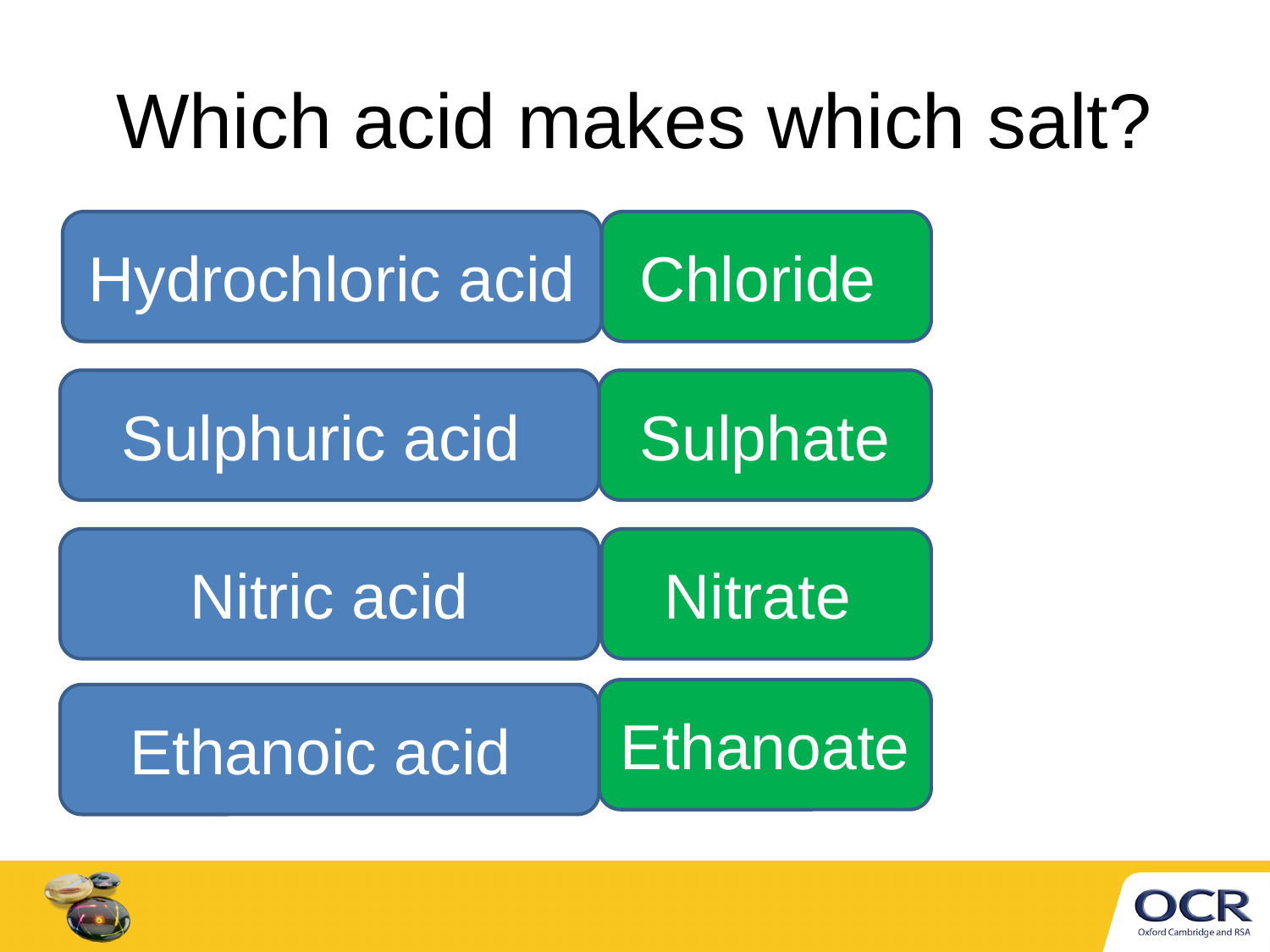

# Which acid makes which salt?
Hydrochloric acid
Chloride

Sulphuric acid
Sulphate
Nitric acid
Nitrate
Ethanoate
Ethanoic acid